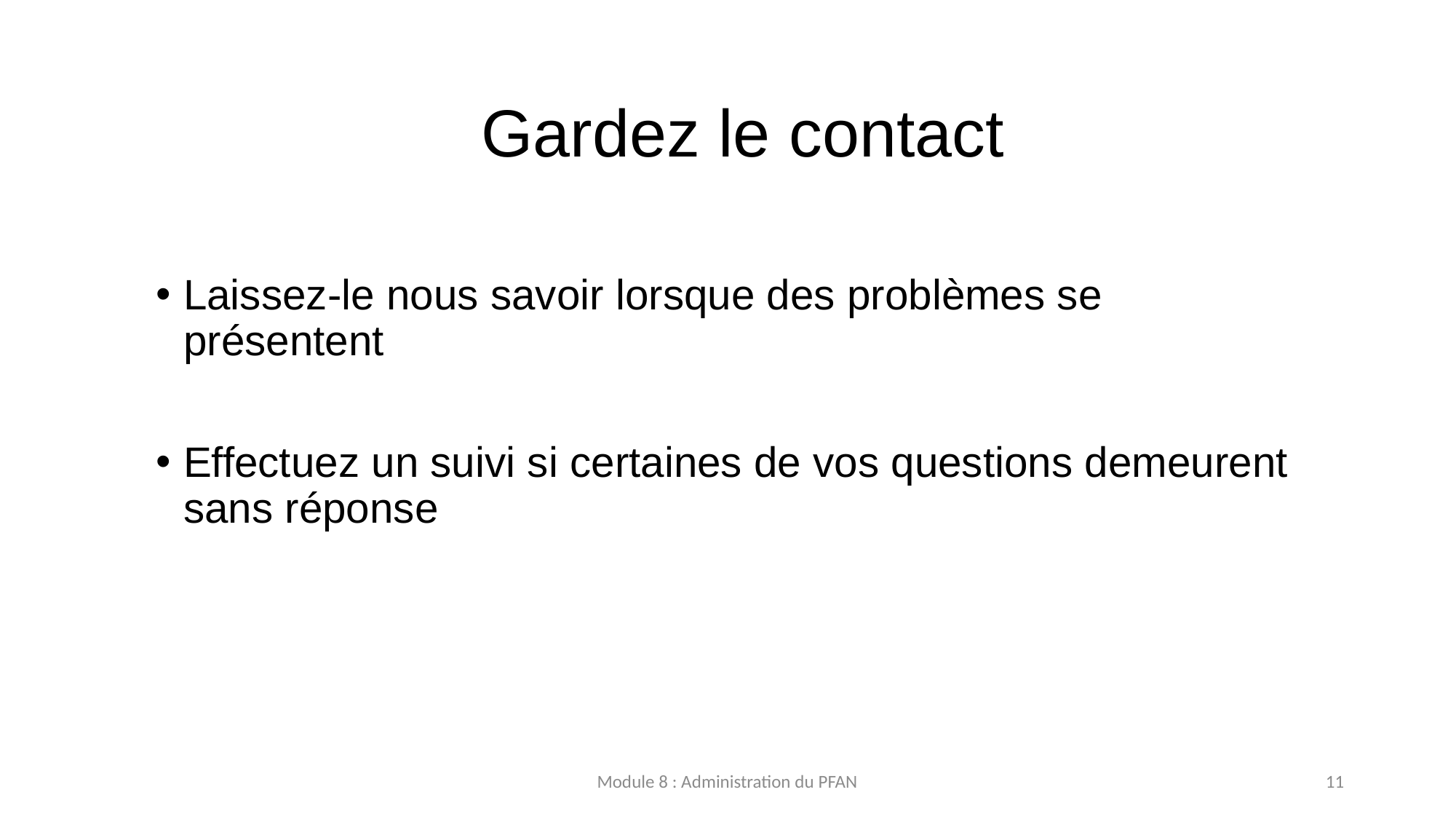

# Gardez le contact
Laissez-le nous savoir lorsque des problèmes se présentent

Effectuez un suivi si certaines de vos questions demeurent sans réponse
Module 8 : Administration du PFAN
11